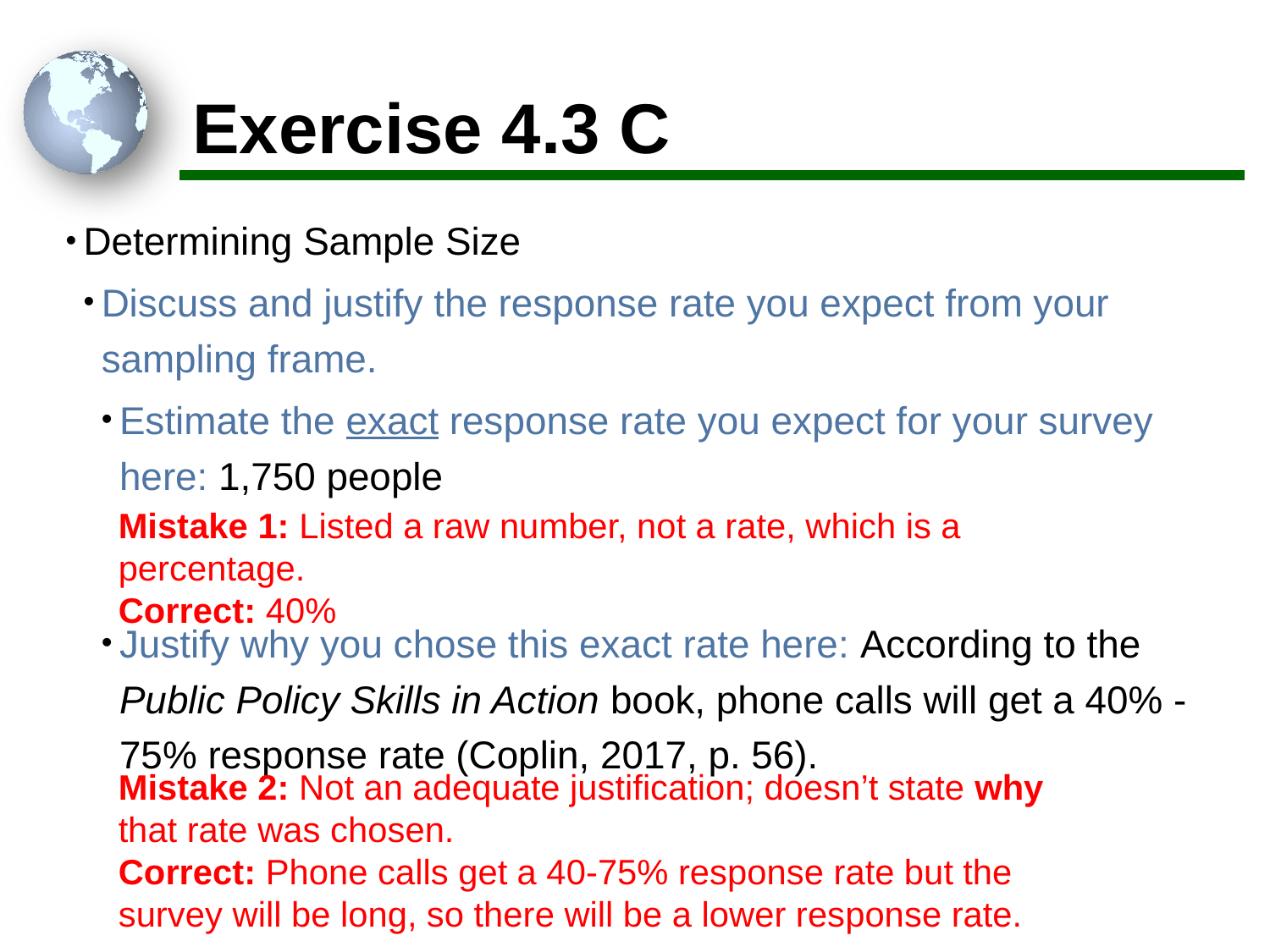

# Exercise 4.3 C
Determining Sample Size
Discuss and justify the response rate you expect from your sampling frame.
Estimate the exact response rate you expect for your survey here: 1,750 people

Justify why you chose this exact rate here: According to the Public Policy Skills in Action book, phone calls will get a 40% - 75% response rate (Coplin, 2017, p. 56).

Mistake 1: Listed a raw number, not a rate, which is a percentage.
Correct: 40%
Mistake 2: Not an adequate justification; doesn’t state why that rate was chosen.
Correct: Phone calls get a 40-75% response rate but the survey will be long, so there will be a lower response rate.